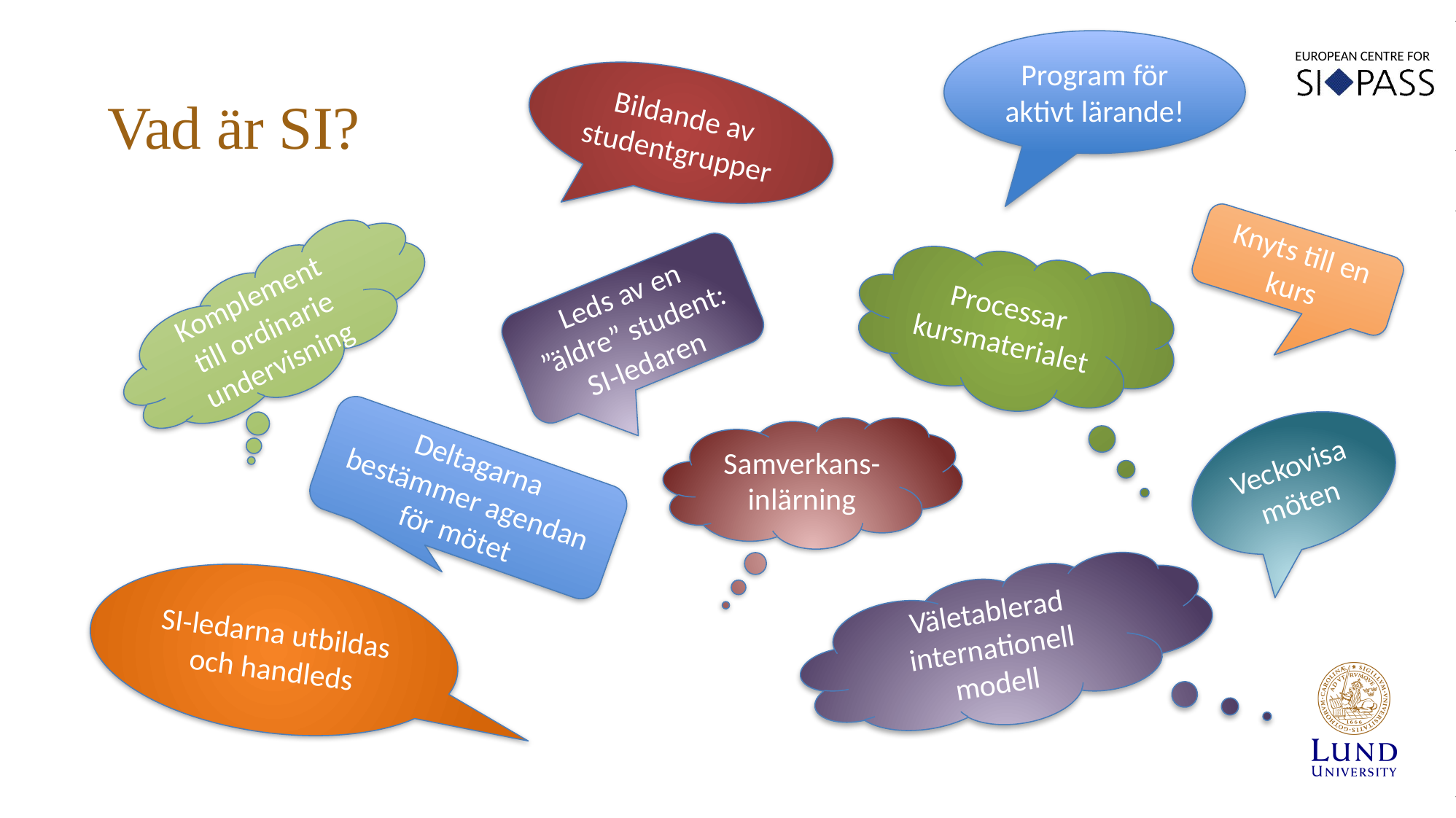

# Vad är SI?
Program för aktivt lärande!
Bildande av studentgrupper
Knyts till en kurs
Processar kursmaterialet
Komplement till ordinarie undervisning
Leds av en ”äldre” student: SI-ledaren
Veckovisa möten
Samverkans-inlärning
Deltagarna bestämmer agendan för mötet
SI-ledarna utbildas och handleds
Väletablerad internationell modell